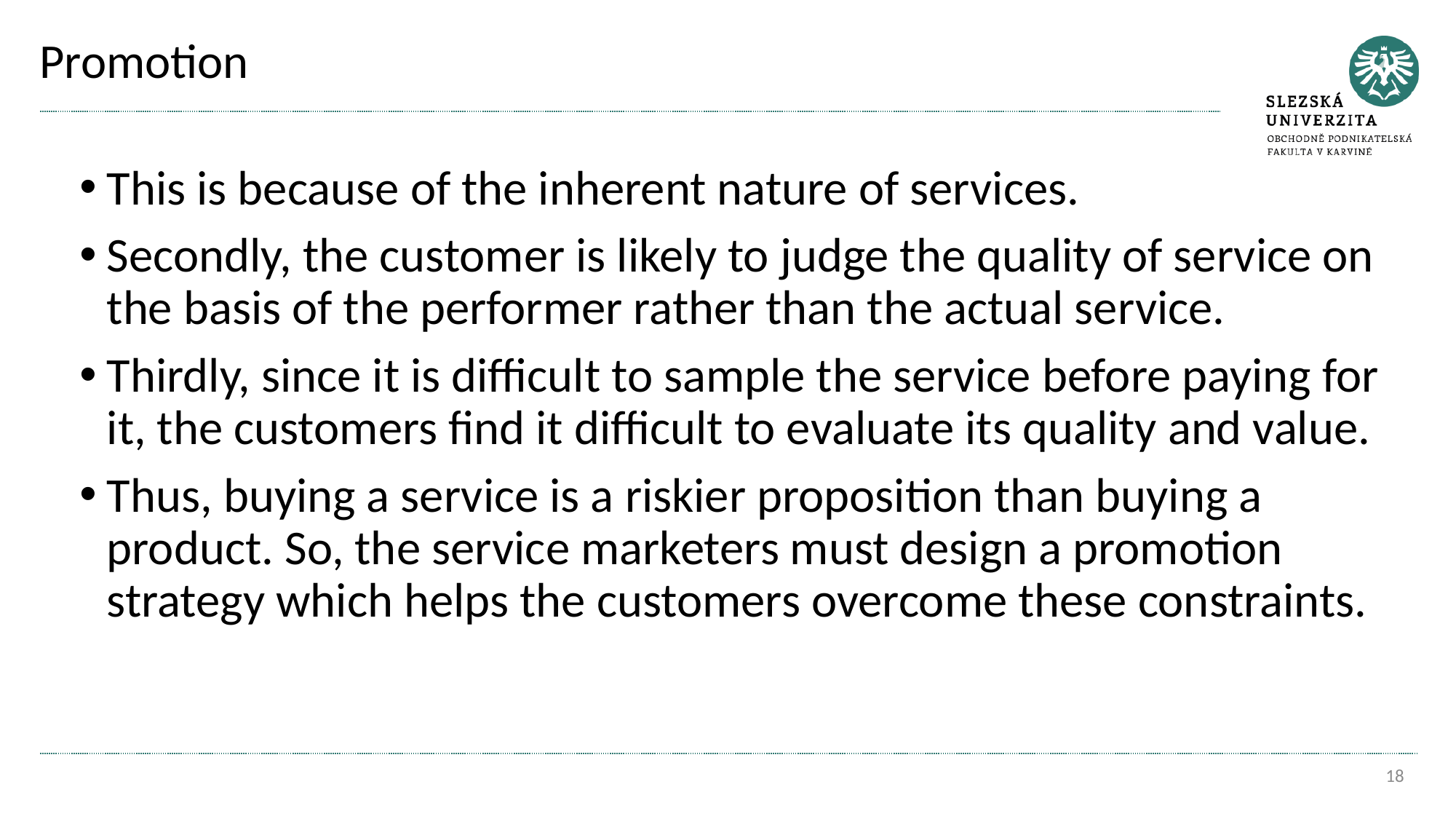

# Promotion
This is because of the inherent nature of services.
Secondly, the customer is likely to judge the quality of service on the basis of the performer rather than the actual service.
Thirdly, since it is difficult to sample the service before paying for it, the customers find it difficult to evaluate its quality and value.
Thus, buying a service is a riskier proposition than buying a product. So, the service marketers must design a promotion strategy which helps the customers overcome these constraints.
18